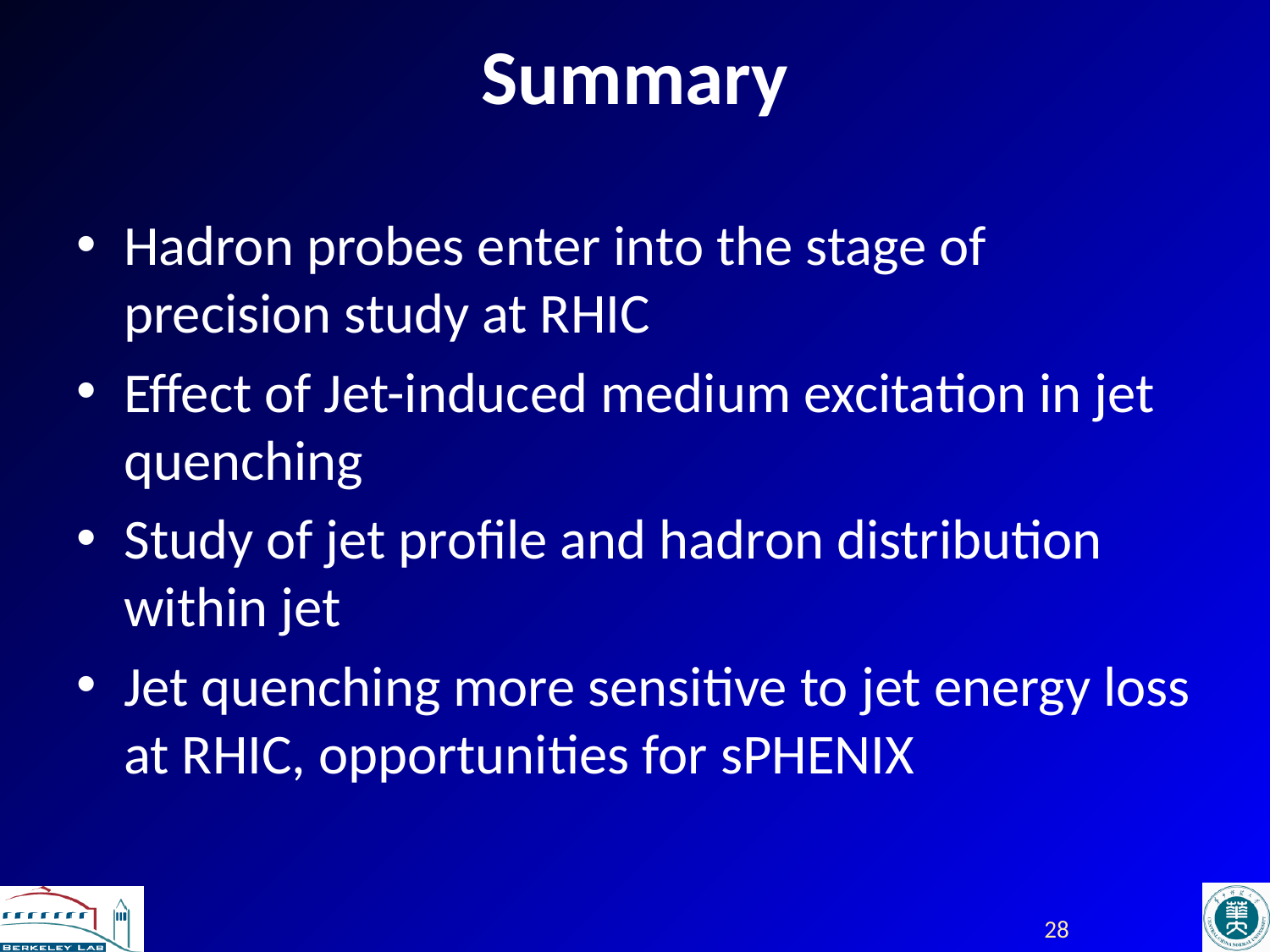

# Summary
Hadron probes enter into the stage of precision study at RHIC
Effect of Jet-induced medium excitation in jet quenching
Study of jet profile and hadron distribution within jet
Jet quenching more sensitive to jet energy loss at RHIC, opportunities for sPHENIX
28